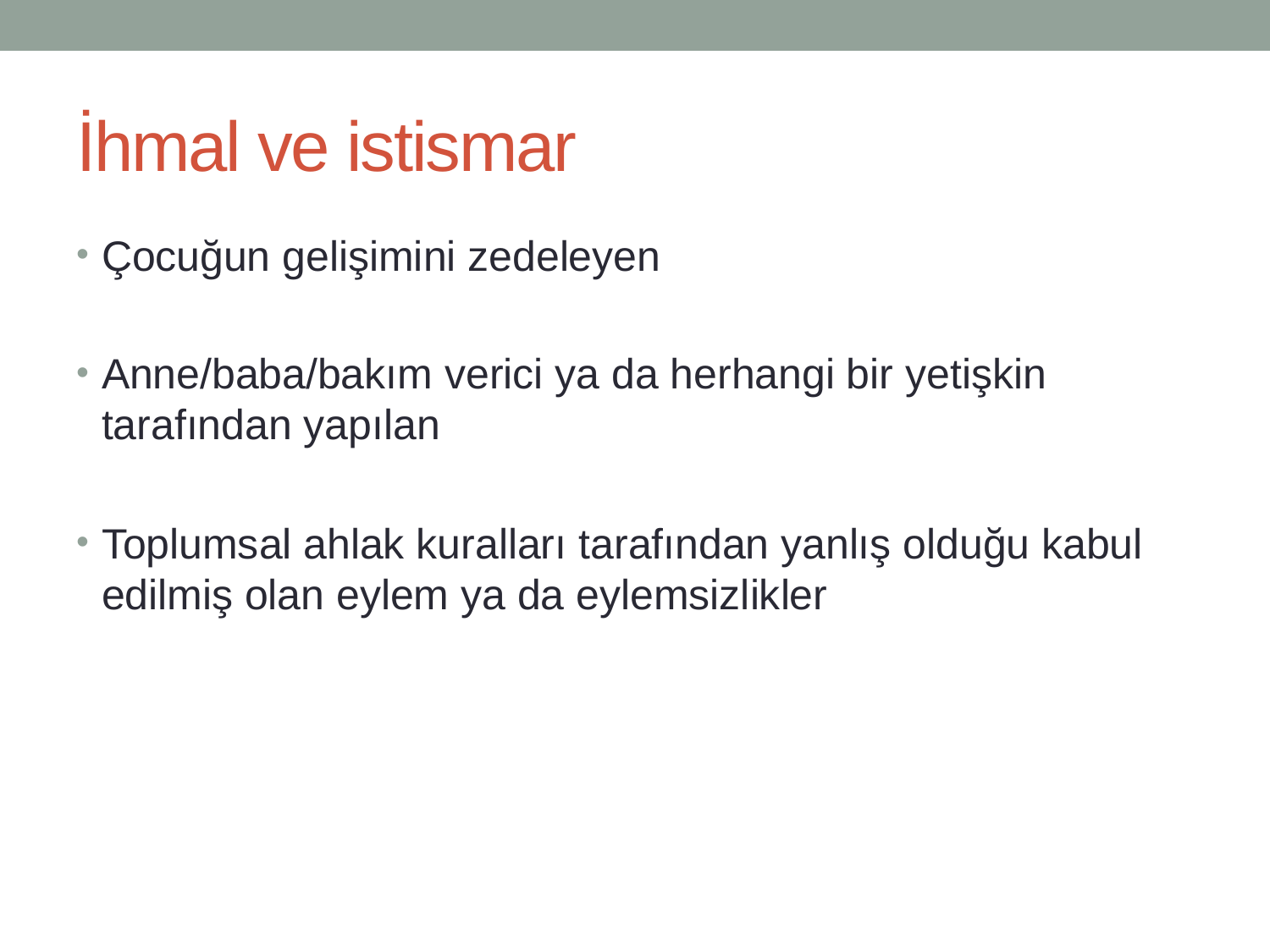

# İhmal ve istismar
Çocuğun gelişimini zedeleyen

Anne/baba/bakım verici ya da herhangi bir yetişkin tarafından yapılan

Toplumsal ahlak kuralları tarafından yanlış olduğu kabul edilmiş olan eylem ya da eylemsizlikler